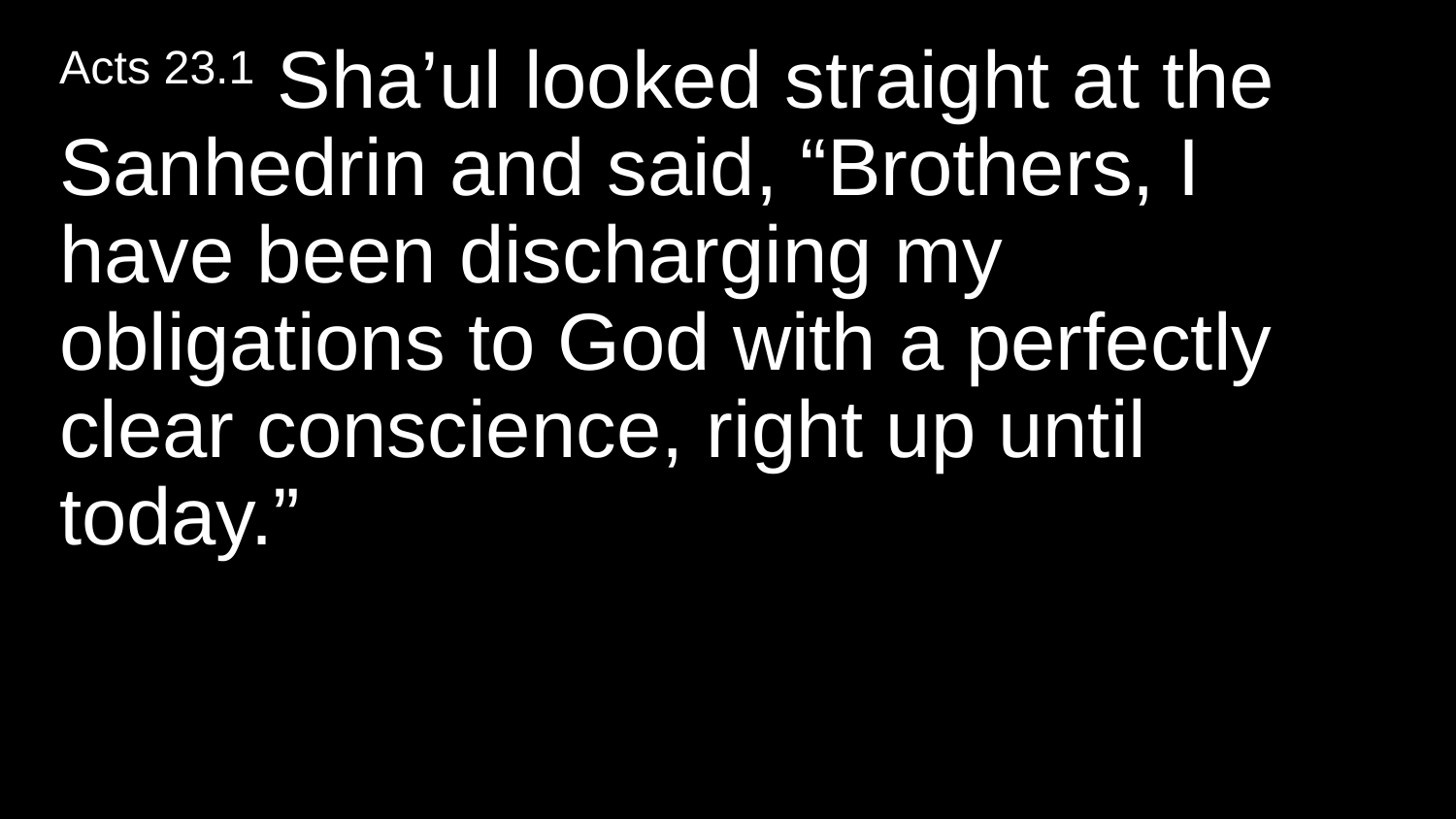

Acts 23.1 Sha’ul looked straight at the Sanhedrin and said, “Brothers, I have been discharging my obligations to God with a perfectly clear conscience, right up until today.”